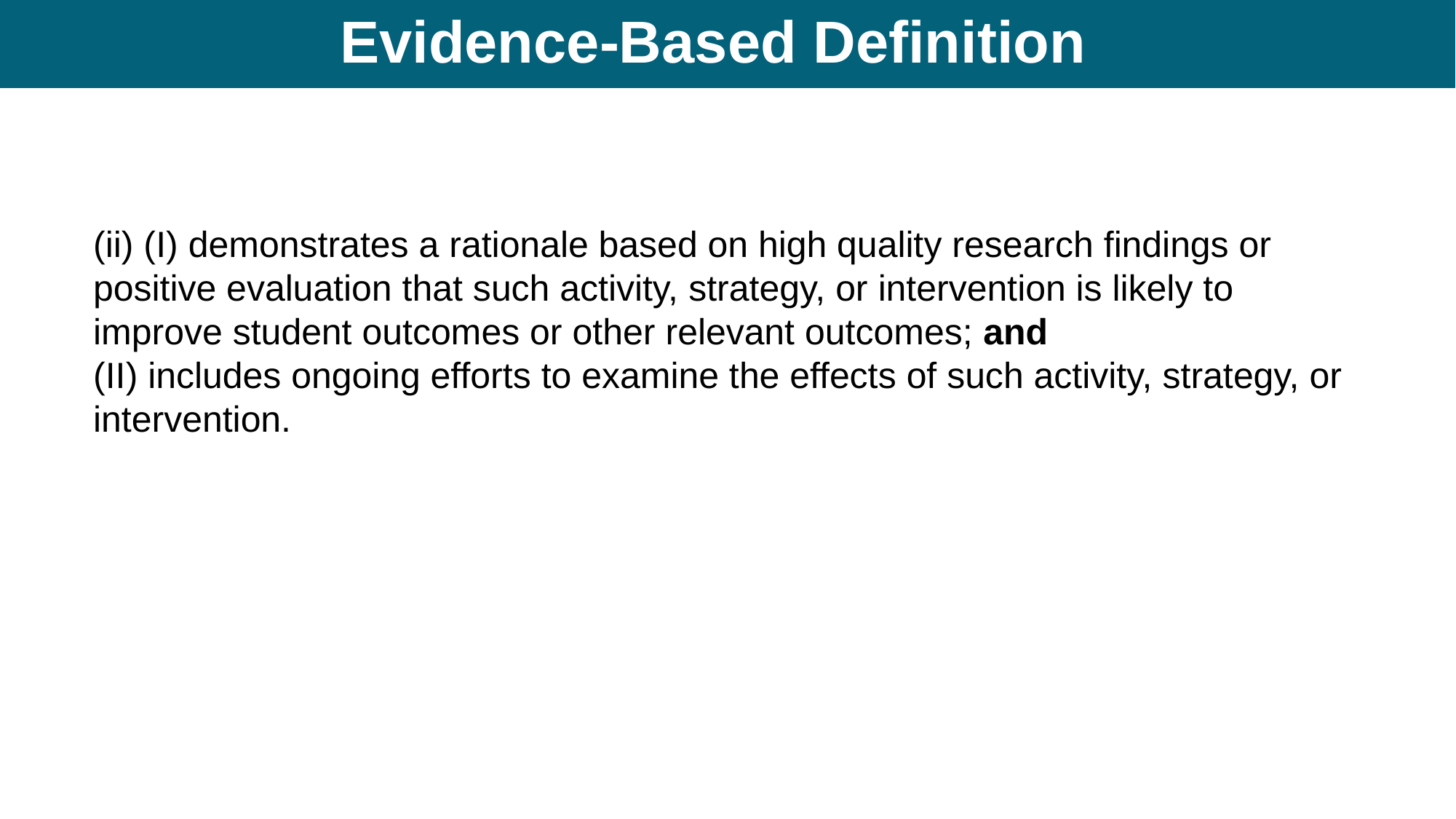

# Evidence-Based Definition
(ii) (I) demonstrates a rationale based on high quality research findings or positive evaluation that such activity, strategy, or intervention is likely to improve student outcomes or other relevant outcomes; and
(II) includes ongoing efforts to examine the effects of such activity, strategy, or intervention.